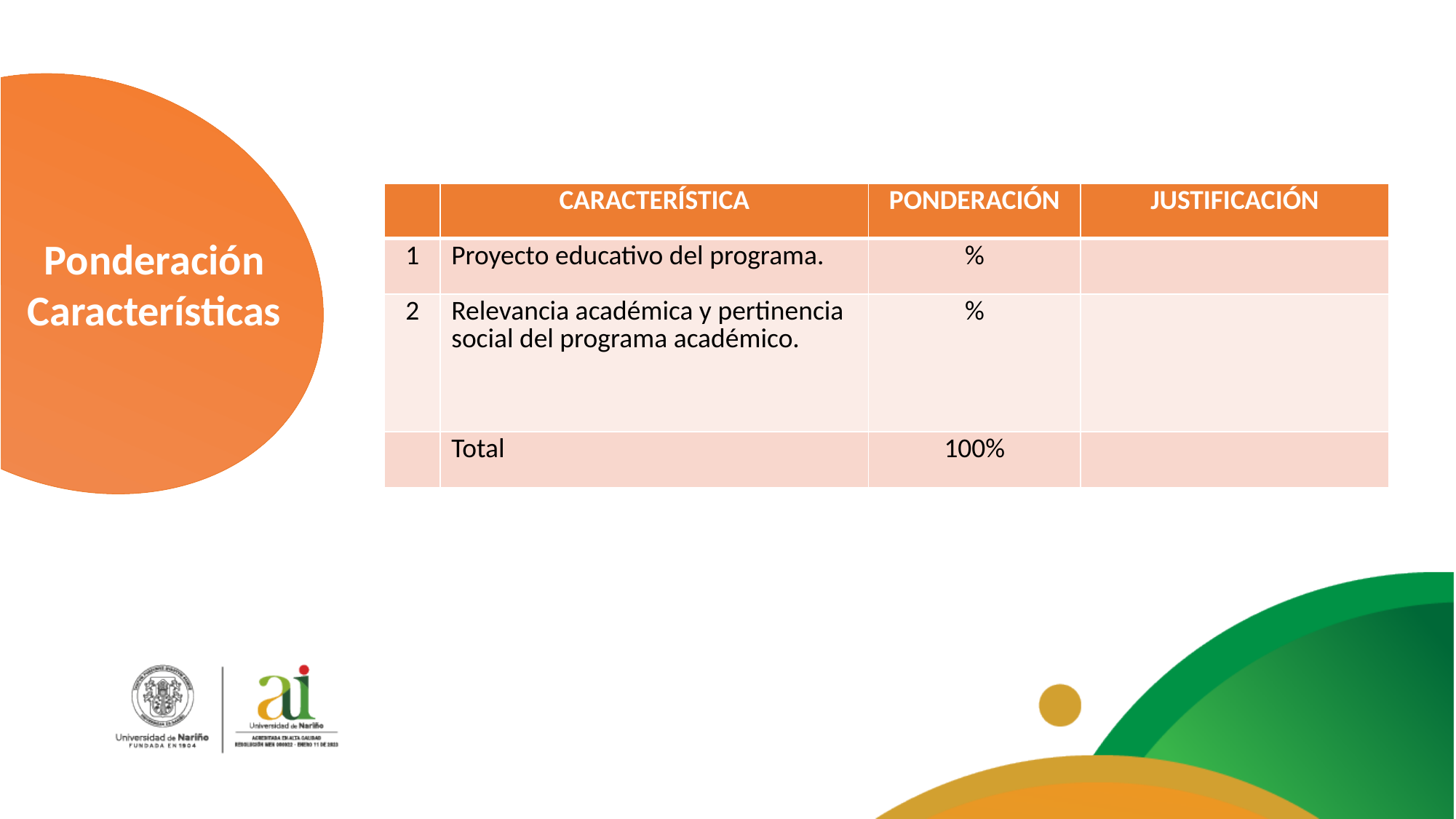

|  | CARACTERÍSTICA | PONDERACIÓN | JUSTIFICACIÓN |
| --- | --- | --- | --- |
| 1 | Proyecto educativo del programa. | % |  |
| 2 | Relevancia académica y pertinencia social del programa académico. | % |  |
|  | Total | 100% |  |
Ponderación
Características